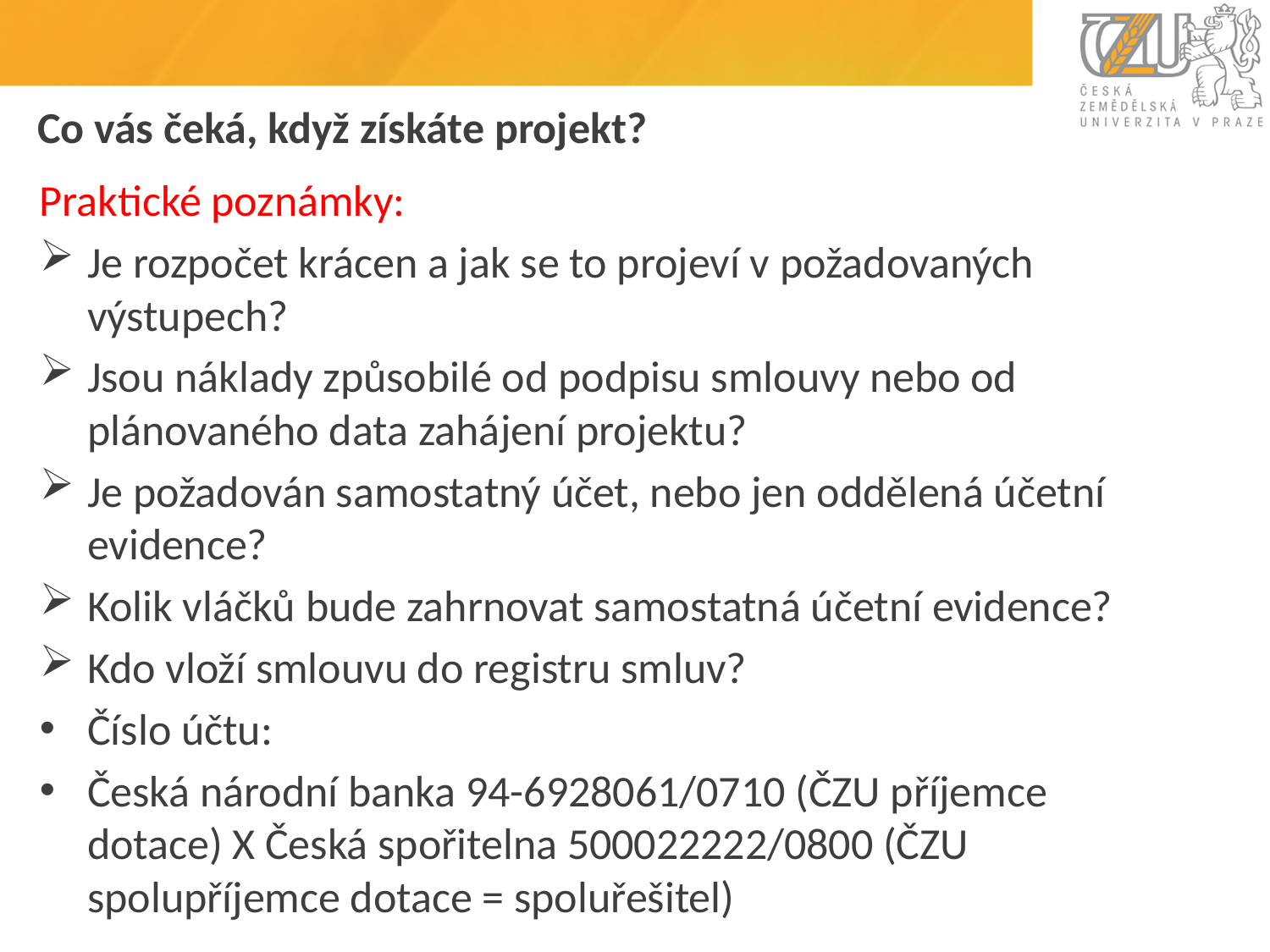

# Co vás čeká, když získáte projekt?
Praktické poznámky:
Je rozpočet krácen a jak se to projeví v požadovaných výstupech?
Jsou náklady způsobilé od podpisu smlouvy nebo od plánovaného data zahájení projektu?
Je požadován samostatný účet, nebo jen oddělená účetní evidence?
Kolik vláčků bude zahrnovat samostatná účetní evidence?
Kdo vloží smlouvu do registru smluv?
Číslo účtu:
Česká národní banka 94-6928061/0710 (ČZU příjemce dotace) X Česká spořitelna 500022222/0800 (ČZU spolupříjemce dotace = spoluřešitel)